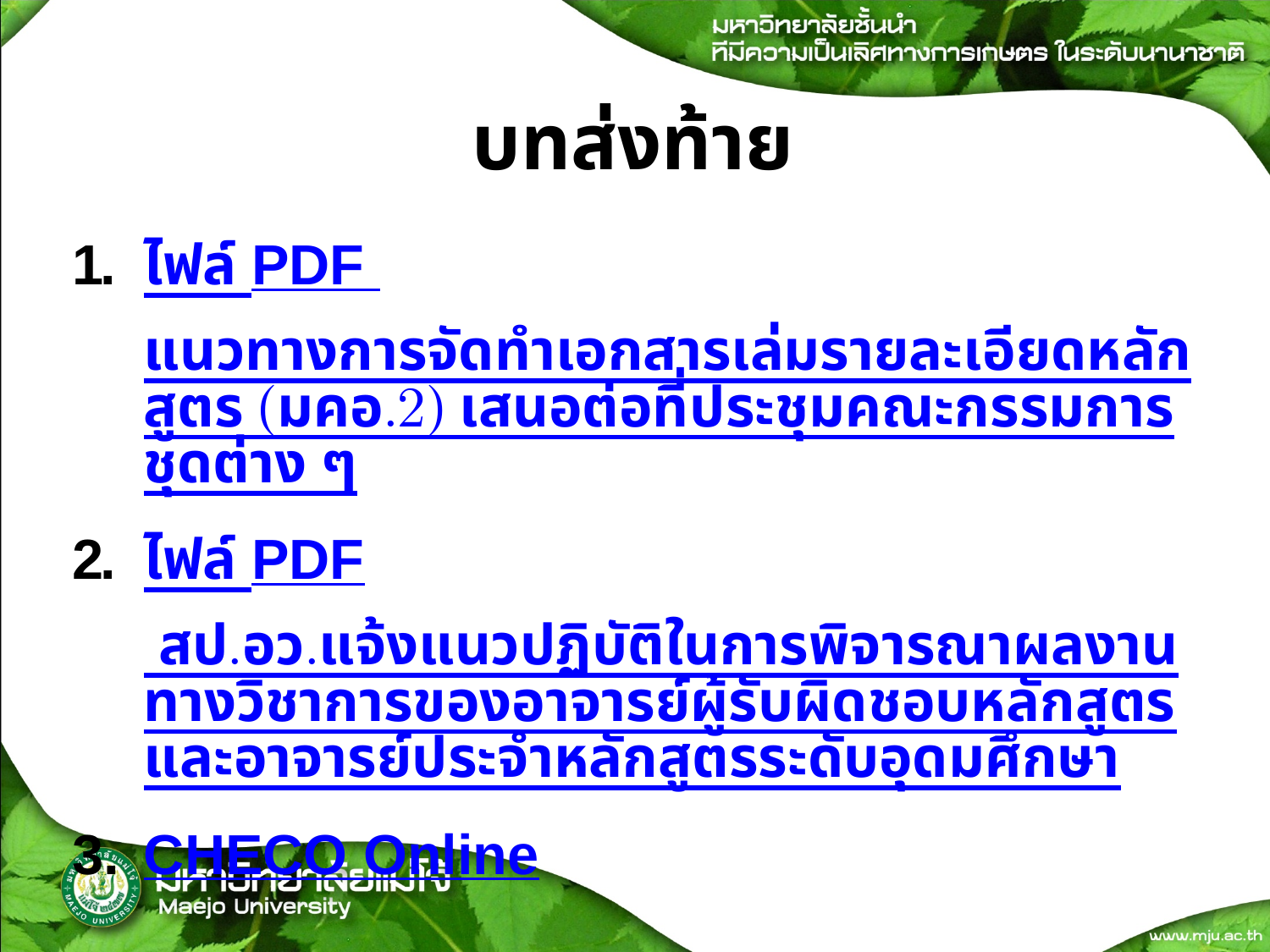

# บทส่งท้าย
ไฟล์ PDF แนวทางการจัดทำเอกสารเล่มรายละเอียดหลักสูตร (มคอ.2) เสนอต่อที่ประชุมคณะกรรมการชุดต่าง ๆ
ไฟล์ PDF สป.อว.แจ้งแนวปฏิบัติในการพิจารณาผลงานทางวิชาการของอาจารย์ผู้รับผิดชอบหลักสูตรและอาจารย์ประจำหลักสูตรระดับอุดมศึกษา
CHECO Online